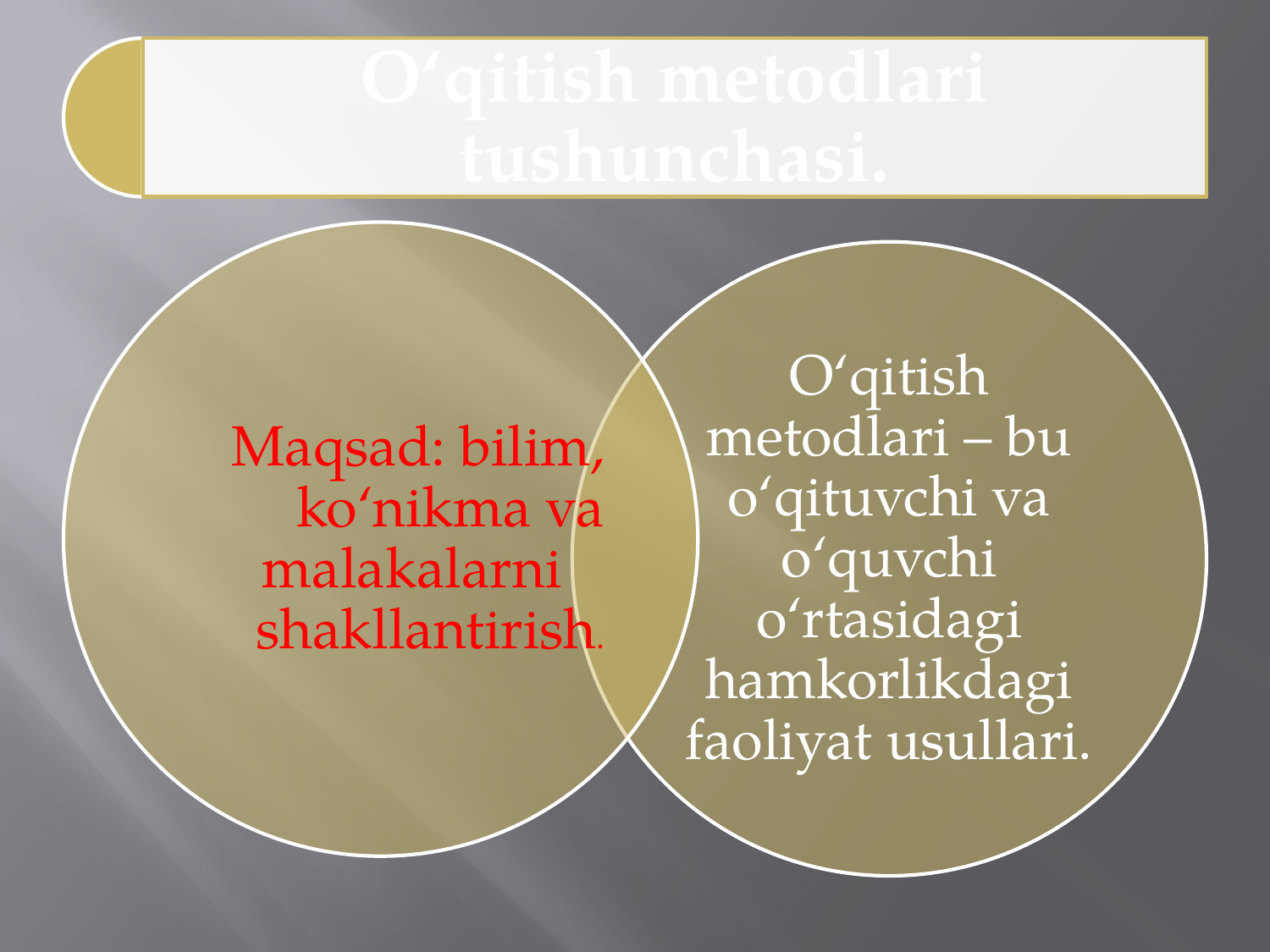

O‘qitish metodlari tushunchasi.
O‘qitish metodlari – bu o‘qituvchi va o‘quvchi o‘rtasidagi hamkorlikdagi faoliyat usullari.
Maqsad: bilim, ko‘nikma va malakalarni    shakllantirish.